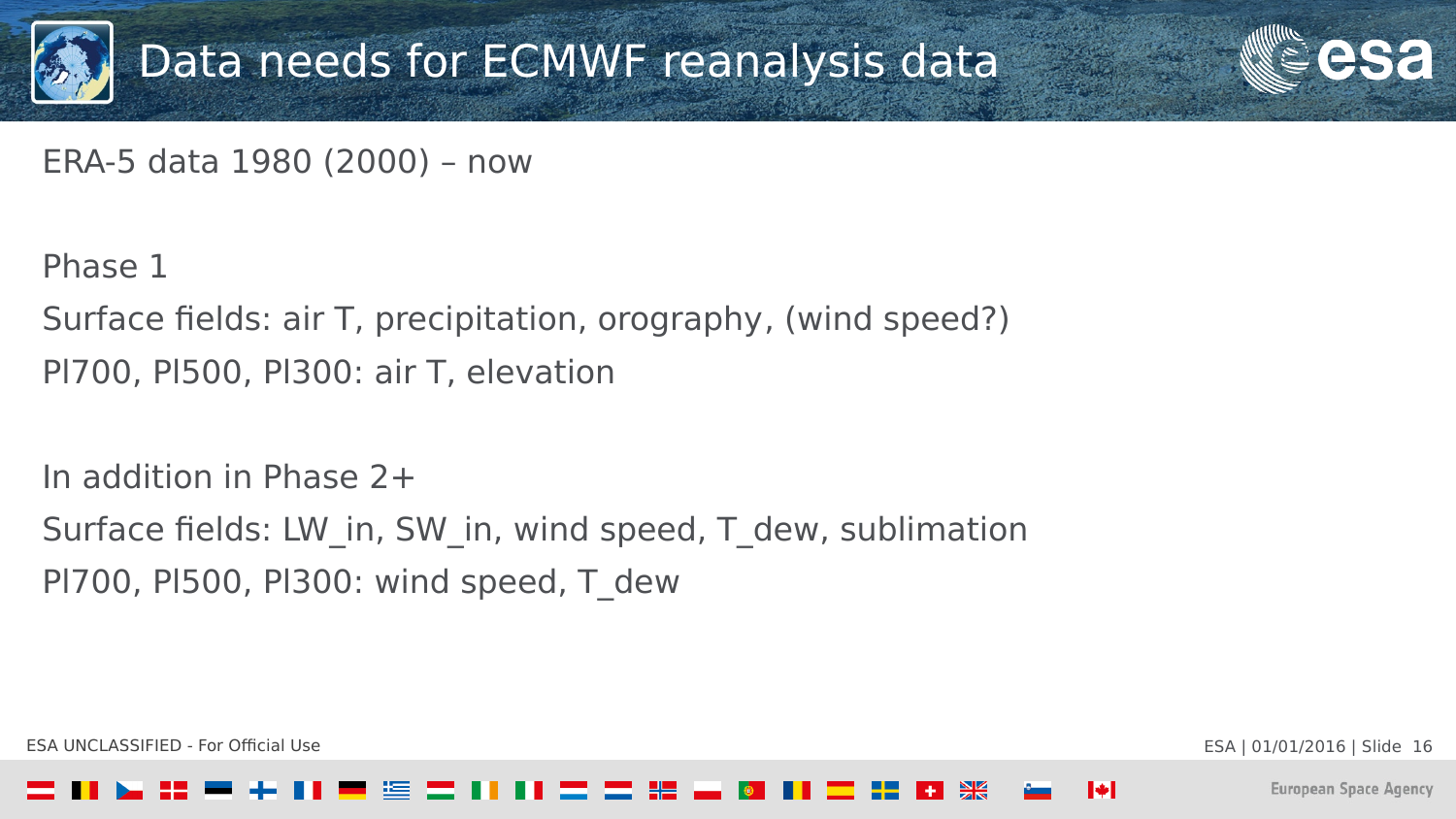

# Data needs for ECMWF reanalysis data
ERA-5 data 1980 (2000) – now

Phase 1
Surface fields: air T, precipitation, orography, (wind speed?)
Pl700, Pl500, Pl300: air T, elevation

In addition in Phase 2+
Surface fields: LW_in, SW_in, wind speed, T_dew, sublimation
Pl700, Pl500, Pl300: wind speed, T_dew